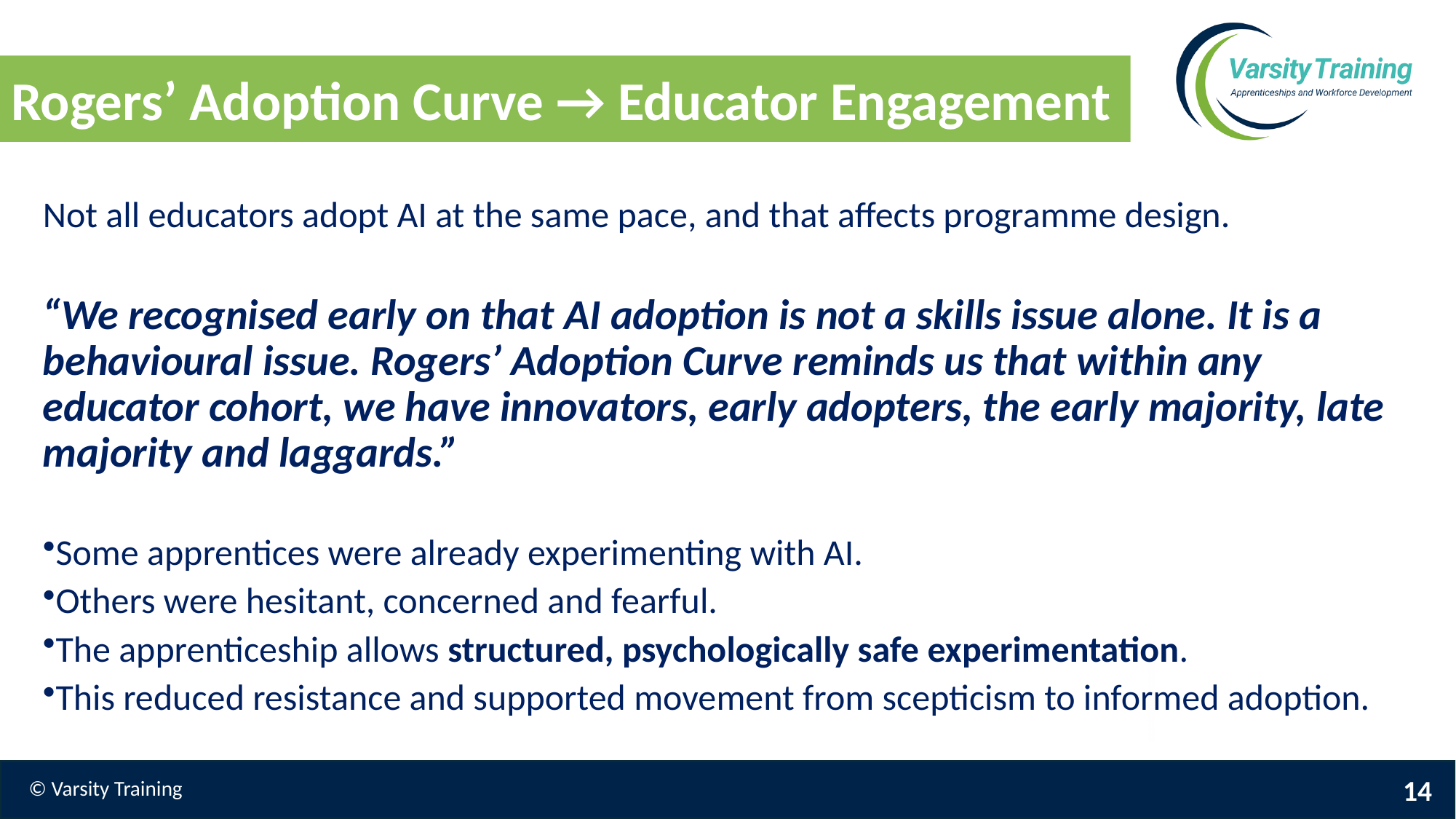

Rogers’ Adoption Curve → Educator Engagement
#
Not all educators adopt AI at the same pace, and that affects programme design.

“We recognised early on that AI adoption is not a skills issue alone. It is a behavioural issue. Rogers’ Adoption Curve reminds us that within any educator cohort, we have innovators, early adopters, the early majority, late majority and laggards.”

Some apprentices were already experimenting with AI.
Others were hesitant, concerned and fearful.
The apprenticeship allows structured, psychologically safe experimentation.
This reduced resistance and supported movement from scepticism to informed adoption.

14